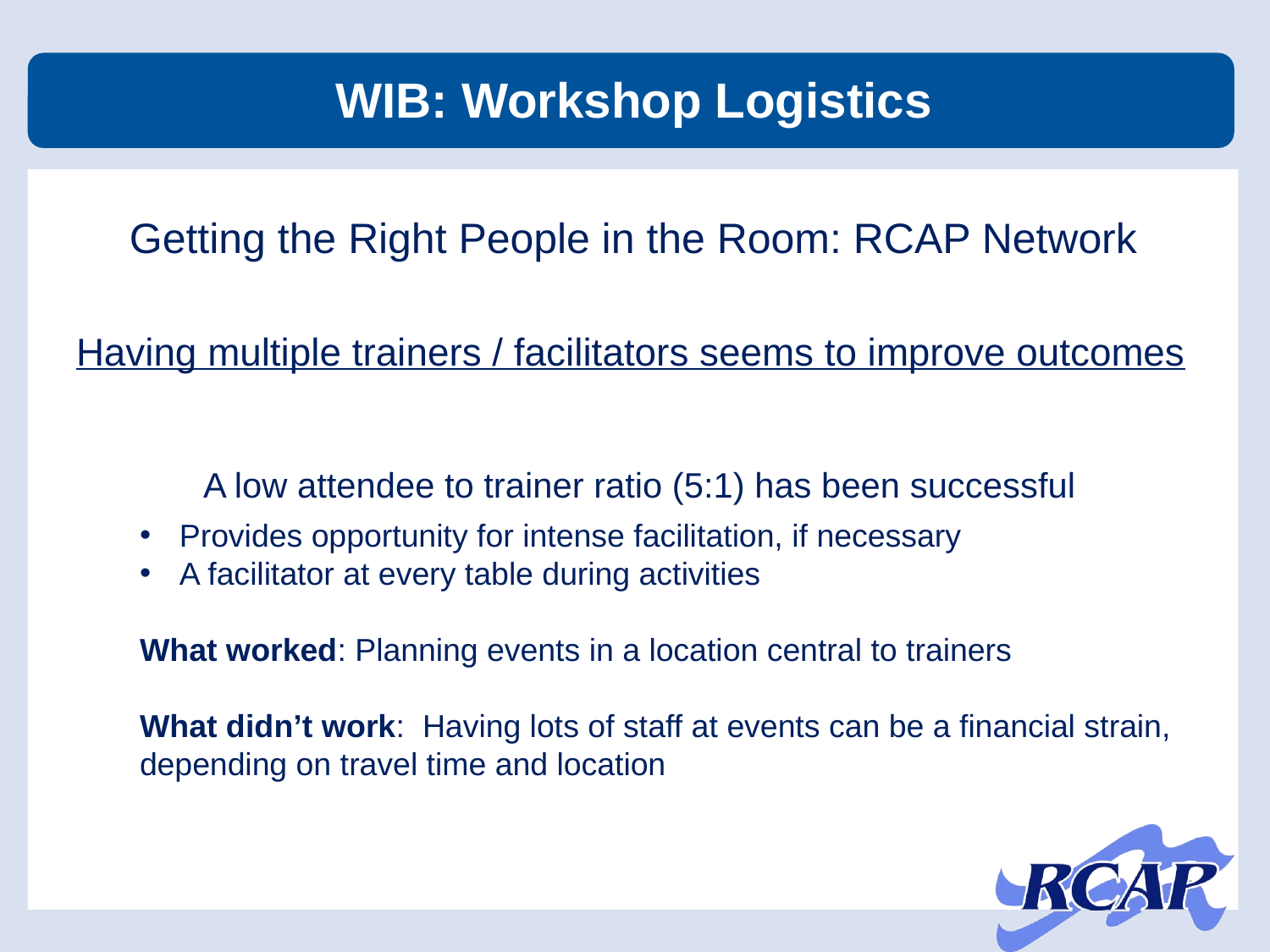

WIB: Workshop Logistics
Getting the Right People in the Room: RCAP Network

Having multiple trainers / facilitators seems to improve outcomes

	A low attendee to trainer ratio (5:1) has been successful
Provides opportunity for intense facilitation, if necessary
A facilitator at every table during activities

What worked: Planning events in a location central to trainers

What didn’t work:  Having lots of staff at events can be a financial strain, depending on travel time and location